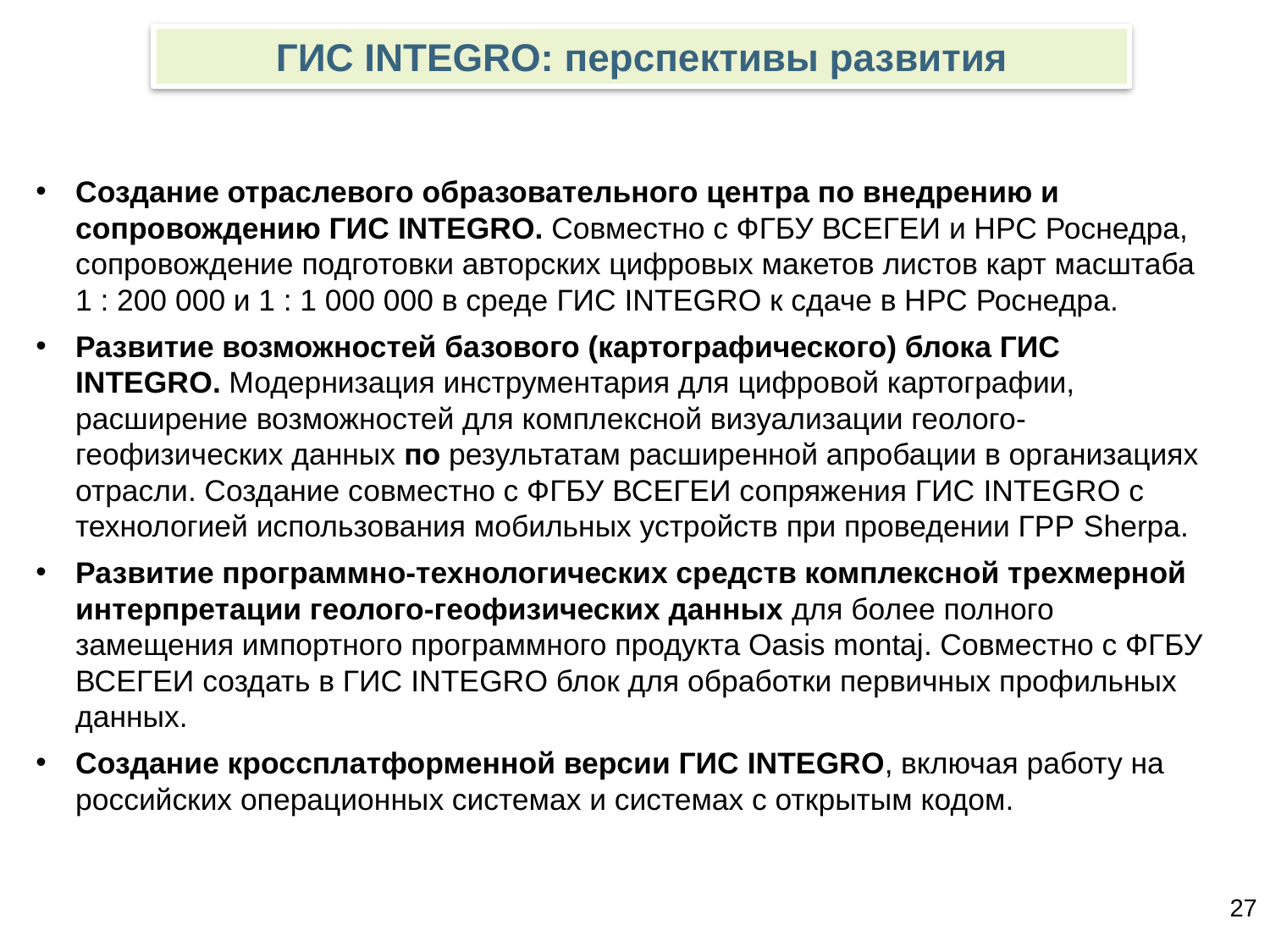

ГИС INTEGRO: перспективы развития
Создание отраслевого образовательного центра по внедрению и сопровождению ГИС INTEGRO. Совместно с ФГБУ ВСЕГЕИ и НРС Роснедра, сопровождение подготовки авторских цифровых макетов листов карт масштаба 1 : 200 000 и 1 : 1 000 000 в среде ГИС INTEGRO к сдаче в НРС Роснедра.
Развитие возможностей базового (картографического) блока ГИС INTEGRO. Модернизация инструментария для цифровой картографии, расширение возможностей для комплексной визуализации геолого-геофизических данных по результатам расширенной апробации в организациях отрасли. Создание совместно с ФГБУ ВСЕГЕИ сопряжения ГИС INTEGRO с технологией использования мобильных устройств при проведении ГРР Sherpa.
Развитие программно-технологических средств комплексной трехмерной интерпретации геолого-геофизических данных для более полного замещения импортного программного продукта Oasis montaj. Совместно с ФГБУ ВСЕГЕИ создать в ГИС INTEGRO блок для обработки первичных профильных данных.
Создание кроссплатформенной версии ГИС INTEGRO, включая работу на российских операционных системах и системах с открытым кодом.
27